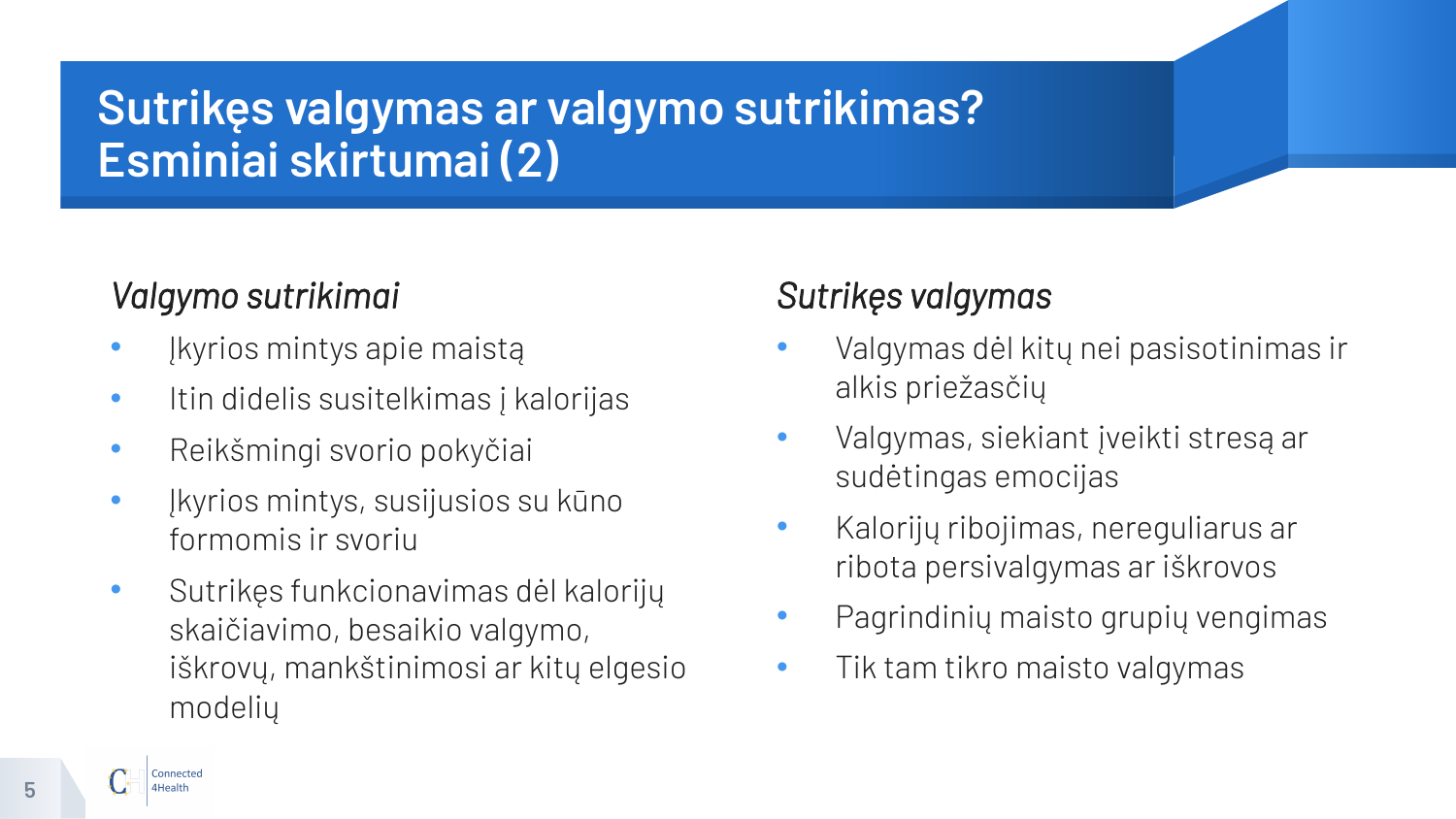

# Sutrikęs valgymas ar valgymo sutrikimas? Esminiai skirtumai (2)
Valgymo sutrikimai
Įkyrios mintys apie maistą
Itin didelis susitelkimas į kalorijas
Reikšmingi svorio pokyčiai
Įkyrios mintys, susijusios su kūno formomis ir svoriu
Sutrikęs funkcionavimas dėl kalorijų skaičiavimo, besaikio valgymo, iškrovų, mankštinimosi ar kitų elgesio modelių

Sutrikęs valgymas
Valgymas dėl kitų nei pasisotinimas ir alkis priežasčių
Valgymas, siekiant įveikti stresą ar sudėtingas emocijas
Kalorijų ribojimas, nereguliarus ar ribota persivalgymas ar iškrovos
Pagrindinių maisto grupių vengimas
Tik tam tikro maisto valgymas

5